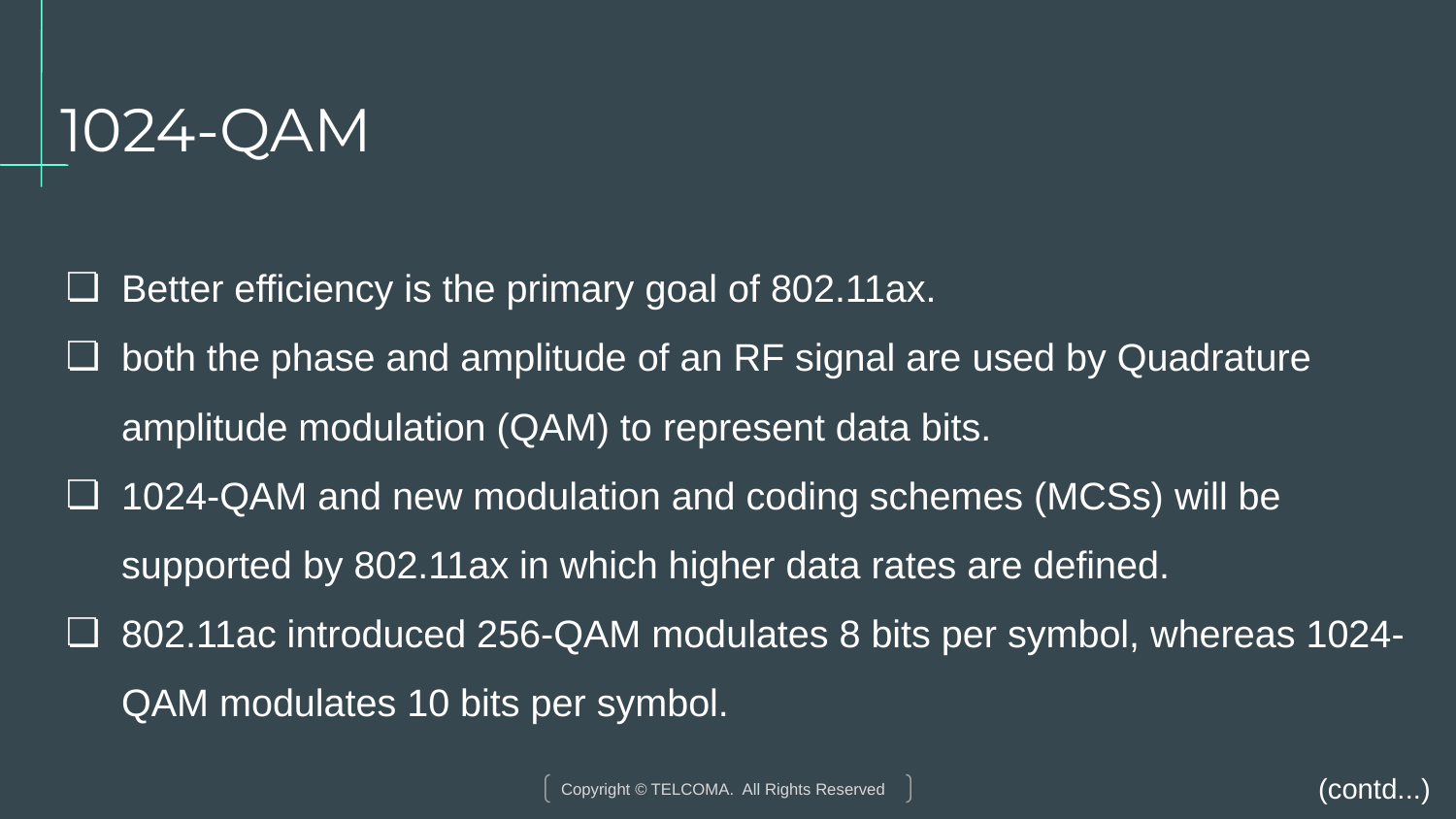

# 1024-QAM
Better efficiency is the primary goal of 802.11ax.
both the phase and amplitude of an RF signal are used by Quadrature amplitude modulation (QAM) to represent data bits.
1024-QAM and new modulation and coding schemes (MCSs) will be supported by 802.11ax in which higher data rates are defined.
802.11ac introduced 256-QAM modulates 8 bits per symbol, whereas 1024-QAM modulates 10 bits per symbol.
(contd...)